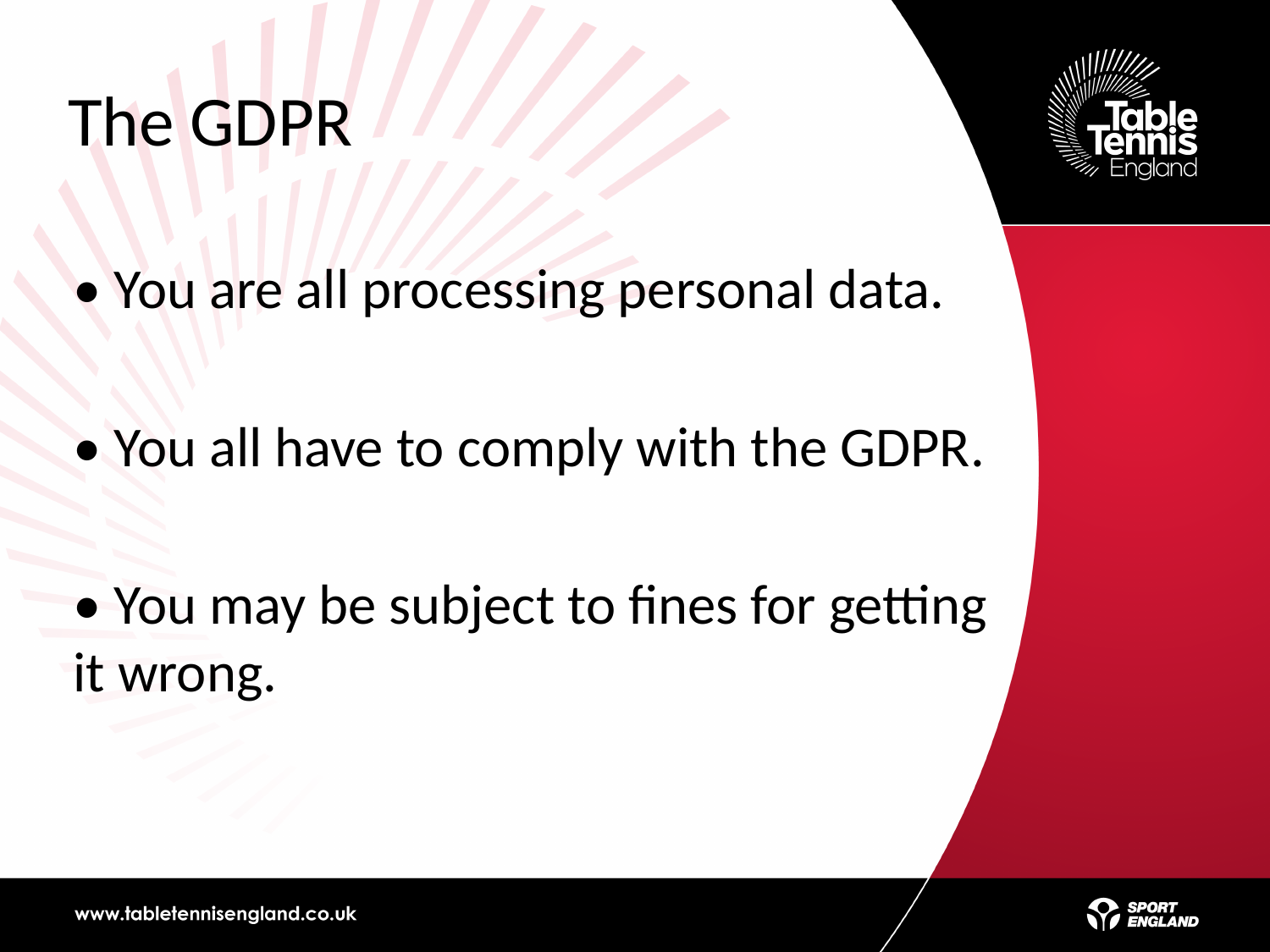

# The GDPR
• You are all processing personal data.

• You all have to comply with the GDPR.

• You may be subject to fines for getting it wrong.